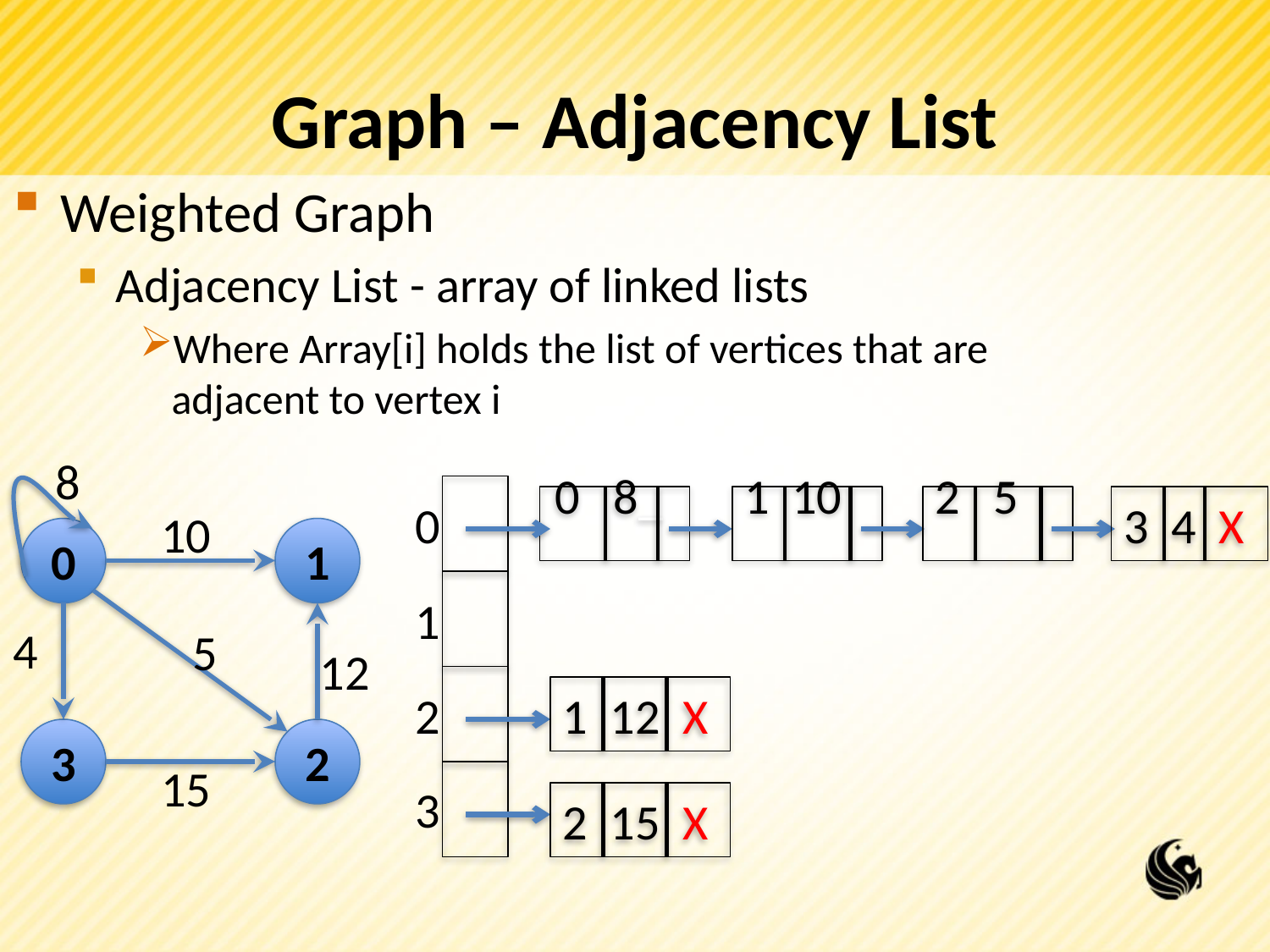

# Graph – Adjacency List
Weighted Graph
Adjacency List - array of linked lists
Where Array[i] holds the list of vertices that are adjacent to vertex i
8

0   8_
1  10
2   5
3  4  X
0
10
0
1

1
4
5
12

1  12  X
2
3
2
15

3
2  15  X